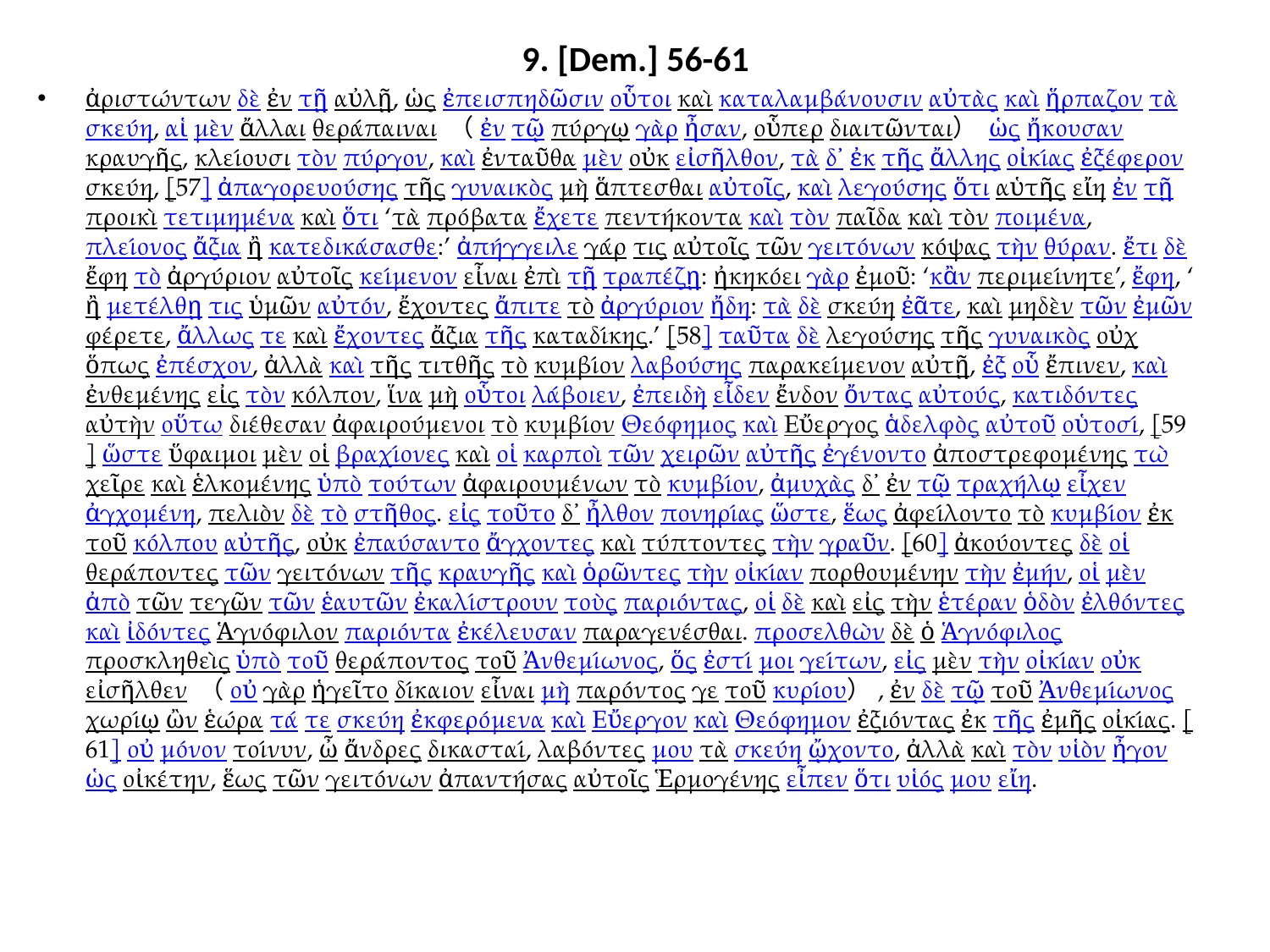

# 9. [Dem.] 56-61
ἀριστώντων δὲ ἐν τῇ αὐλῇ, ὡς ἐπεισπηδῶσιν οὗτοι καὶ καταλαμβάνουσιν αὐτὰς καὶ ἥρπαζον τὰ σκεύη, αἱ μὲν ἄλλαι θεράπαιναι （ἐν τῷ πύργῳ γὰρ ἦσαν, οὗπερ διαιτῶνται） ὡς ἤκουσαν κραυγῆς, κλείουσι τὸν πύργον, καὶ ἐνταῦθα μὲν οὐκ εἰσῆλθον, τὰ δ᾽ ἐκ τῆς ἄλλης οἰκίας ἐξέφερον σκεύη, [57] ἀπαγορευούσης τῆς γυναικὸς μὴ ἅπτεσθαι αὐτοῖς, καὶ λεγούσης ὅτι αὑτῆς εἴη ἐν τῇ προικὶ τετιμημένα καὶ ὅτι ‘τὰ πρόβατα ἔχετε πεντήκοντα καὶ τὸν παῖδα καὶ τὸν ποιμένα, πλείονος ἄξια ἢ κατεδικάσασθε:’ ἀπήγγειλε γάρ τις αὐτοῖς τῶν γειτόνων κόψας τὴν θύραν. ἔτι δὲ ἔφη τὸ ἀργύριον αὐτοῖς κείμενον εἶναι ἐπὶ τῇ τραπέζῃ: ἠκηκόει γὰρ ἐμοῦ: ‘κἂν περιμείνητε’, ἔφη, ‘ἢ μετέλθῃ τις ὑμῶν αὐτόν, ἔχοντες ἄπιτε τὸ ἀργύριον ἤδη: τὰ δὲ σκεύη ἐᾶτε, καὶ μηδὲν τῶν ἐμῶν φέρετε, ἄλλως τε καὶ ἔχοντες ἄξια τῆς καταδίκης.’ [58] ταῦτα δὲ λεγούσης τῆς γυναικὸς οὐχ ὅπως ἐπέσχον, ἀλλὰ καὶ τῆς τιτθῆς τὸ κυμβίον λαβούσης παρακείμενον αὐτῇ, ἐξ οὗ ἔπινεν, καὶ ἐνθεμένης εἰς τὸν κόλπον, ἵνα μὴ οὗτοι λάβοιεν, ἐπειδὴ εἶδεν ἔνδον ὄντας αὐτούς, κατιδόντες αὐτὴν οὕτω διέθεσαν ἀφαιρούμενοι τὸ κυμβίον Θεόφημος καὶ Εὔεργος ἁδελφὸς αὐτοῦ οὑτοσί, [59] ὥστε ὕφαιμοι μὲν οἱ βραχίονες καὶ οἱ καρποὶ τῶν χειρῶν αὐτῆς ἐγένοντο ἀποστρεφομένης τὼ χεῖρε καὶ ἑλκομένης ὑπὸ τούτων ἀφαιρουμένων τὸ κυμβίον, ἀμυχὰς δ᾽ ἐν τῷ τραχήλῳ εἶχεν ἀγχομένη, πελιὸν δὲ τὸ στῆθος. εἰς τοῦτο δ᾽ ἦλθον πονηρίας ὥστε, ἕως ἀφείλοντο τὸ κυμβίον ἐκ τοῦ κόλπου αὐτῆς, οὐκ ἐπαύσαντο ἄγχοντες καὶ τύπτοντες τὴν γραῦν. [60] ἀκούοντες δὲ οἱ θεράποντες τῶν γειτόνων τῆς κραυγῆς καὶ ὁρῶντες τὴν οἰκίαν πορθουμένην τὴν ἐμήν, οἱ μὲν ἀπὸ τῶν τεγῶν τῶν ἑαυτῶν ἐκαλίστρουν τοὺς παριόντας, οἱ δὲ καὶ εἰς τὴν ἑτέραν ὁδὸν ἐλθόντες καὶ ἰδόντες Ἁγνόφιλον παριόντα ἐκέλευσαν παραγενέσθαι. προσελθὼν δὲ ὁ Ἁγνόφιλος προσκληθεὶς ὑπὸ τοῦ θεράποντος τοῦ Ἀνθεμίωνος, ὅς ἐστί μοι γείτων, εἰς μὲν τὴν οἰκίαν οὐκ εἰσῆλθεν （οὐ γὰρ ἡγεῖτο δίκαιον εἶναι μὴ παρόντος γε τοῦ κυρίου）, ἐν δὲ τῷ τοῦ Ἀνθεμίωνος χωρίῳ ὢν ἑώρα τά τε σκεύη ἐκφερόμενα καὶ Εὔεργον καὶ Θεόφημον ἐξιόντας ἐκ τῆς ἐμῆς οἰκίας. [61] οὐ μόνον τοίνυν, ὦ ἄνδρες δικασταί, λαβόντες μου τὰ σκεύη ᾤχοντο, ἀλλὰ καὶ τὸν υἱὸν ἦγον ὡς οἰκέτην, ἕως τῶν γειτόνων ἀπαντήσας αὐτοῖς Ἑρμογένης εἶπεν ὅτι υἱός μου εἴη.